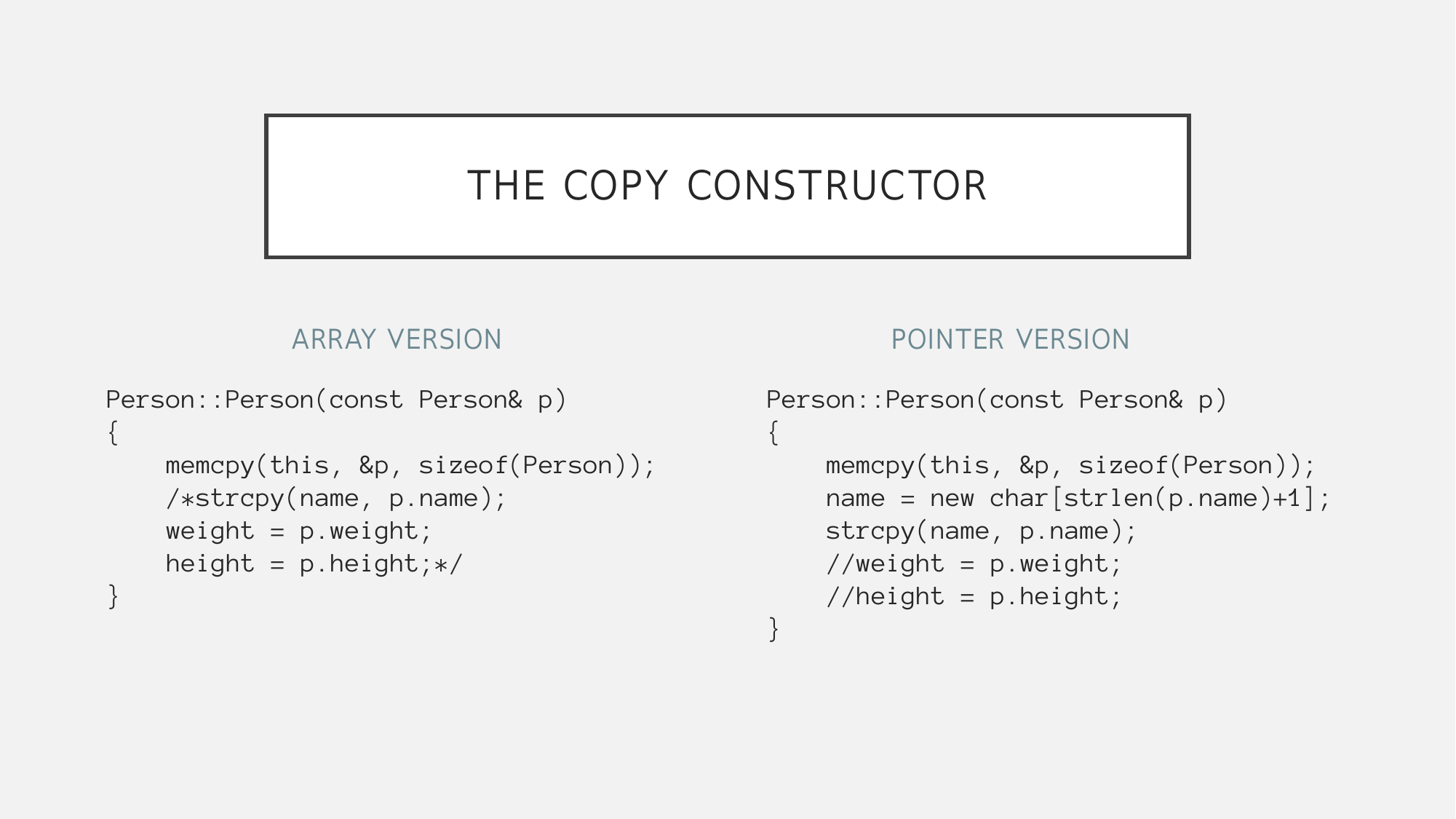

# The Copy Constructor
Array Version
Pointer version
Person::Person(const Person& p)
{
    memcpy(this, &p, sizeof(Person));
    /*strcpy(name, p.name);
    weight = p.weight;
    height = p.height;*/
}
Person::Person(const Person& p)
{
    memcpy(this, &p, sizeof(Person));
    name = new char[strlen(p.name)+1];
    strcpy(name, p.name);
    //weight = p.weight;
    //height = p.height;
}